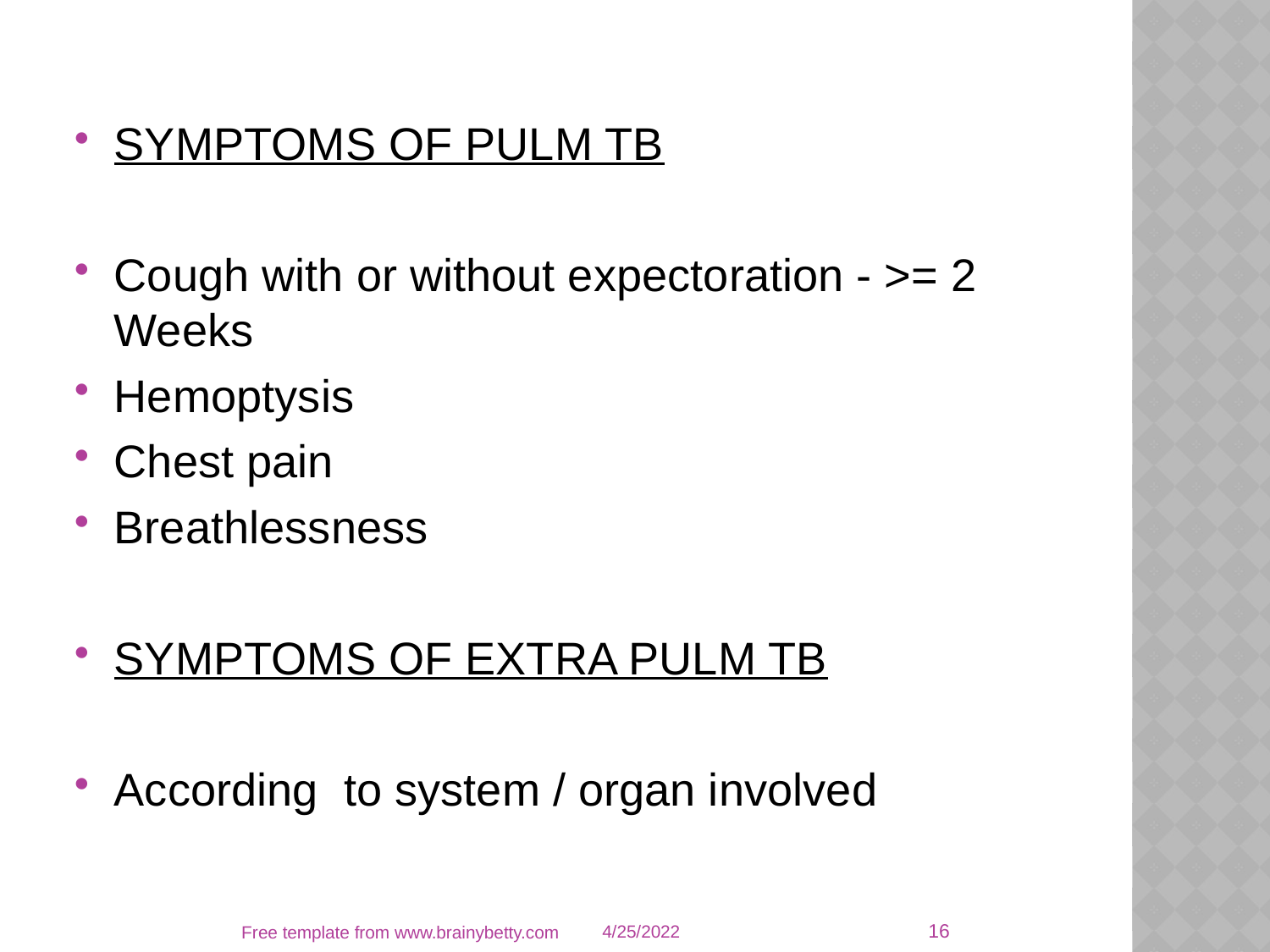

SYMPTOMS OF PULM TB

Cough with or without expectoration - >= 2 Weeks
Hemoptysis
Chest pain
Breathlessness

SYMPTOMS OF EXTRA PULM TB

According  to system / organ involved

16
Free template from www.brainybetty.com
4/25/2022